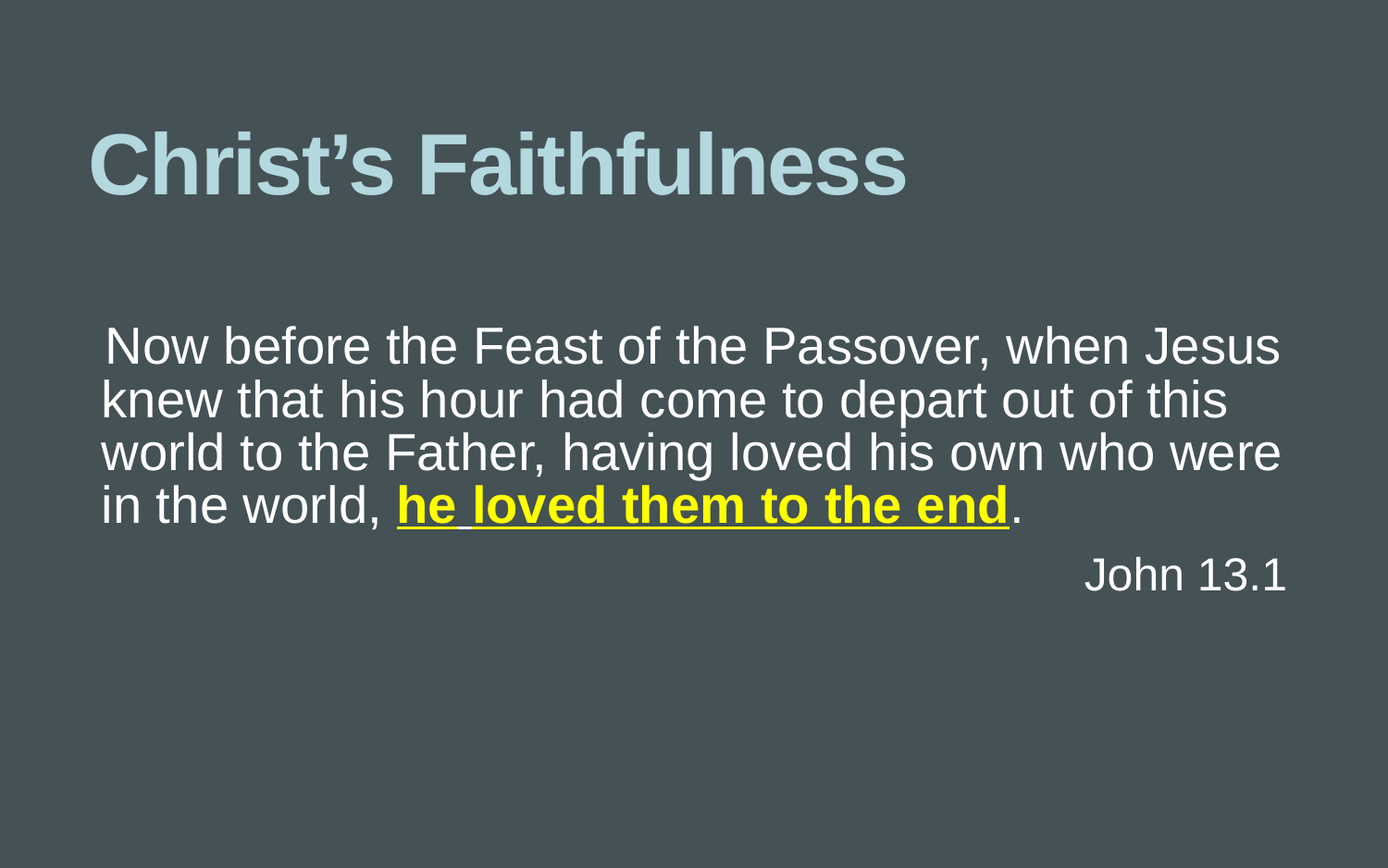

# Christ’s Faithfulness

Now before the Feast of the Passover, when Jesus knew that his hour had come to depart out of this world to the Father, having loved his own who were in the world, he loved them to the end.
John 13.1